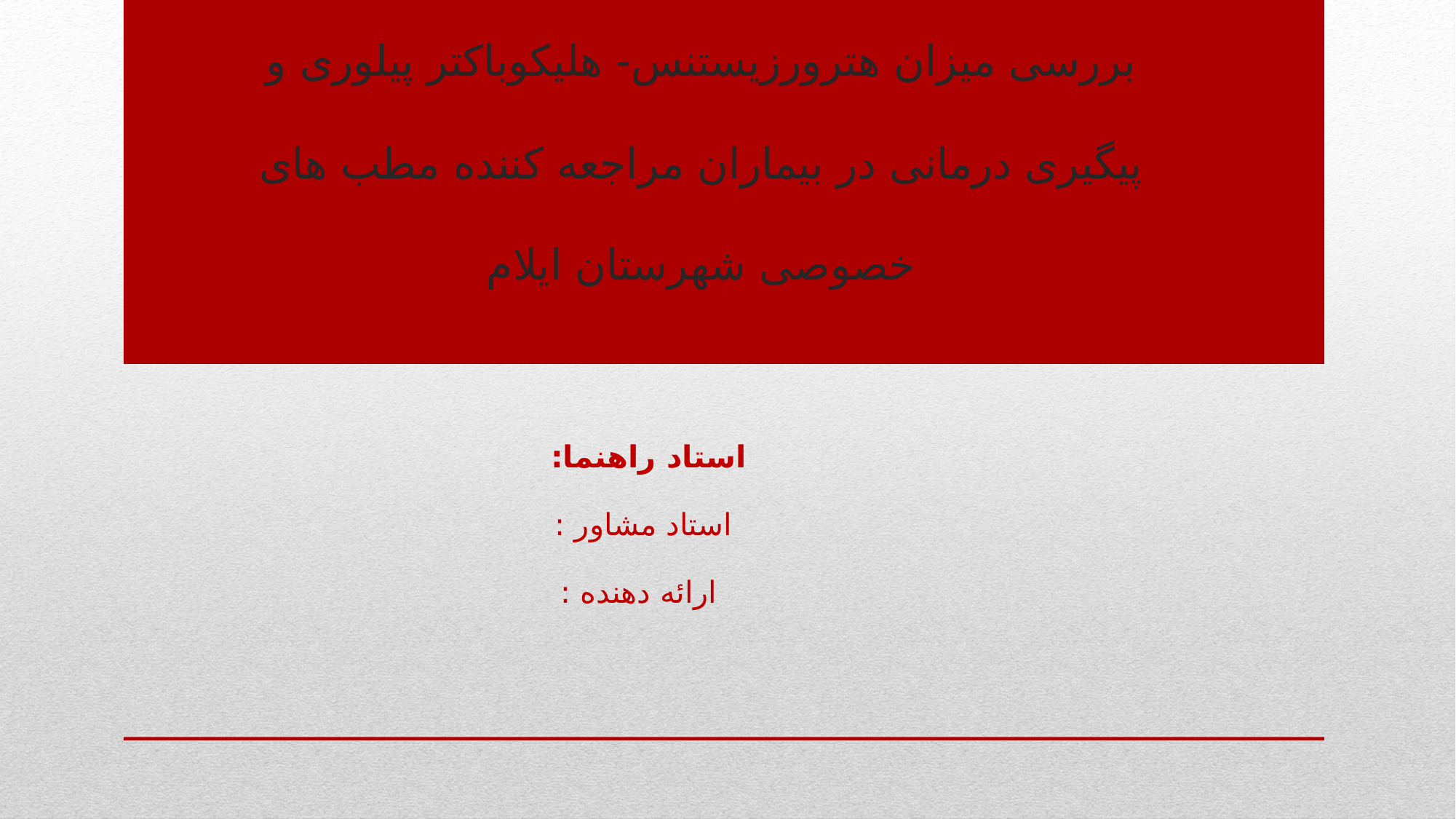

# بررسی میزان هترورزیستنس- هلیکوباکتر پیلوری و پیگیری درمانی در بیماران مراجعه کننده مطب های خصوصی شهرستان ایلام
استاد راهنما:
استاد مشاور :
 ارائه دهنده :